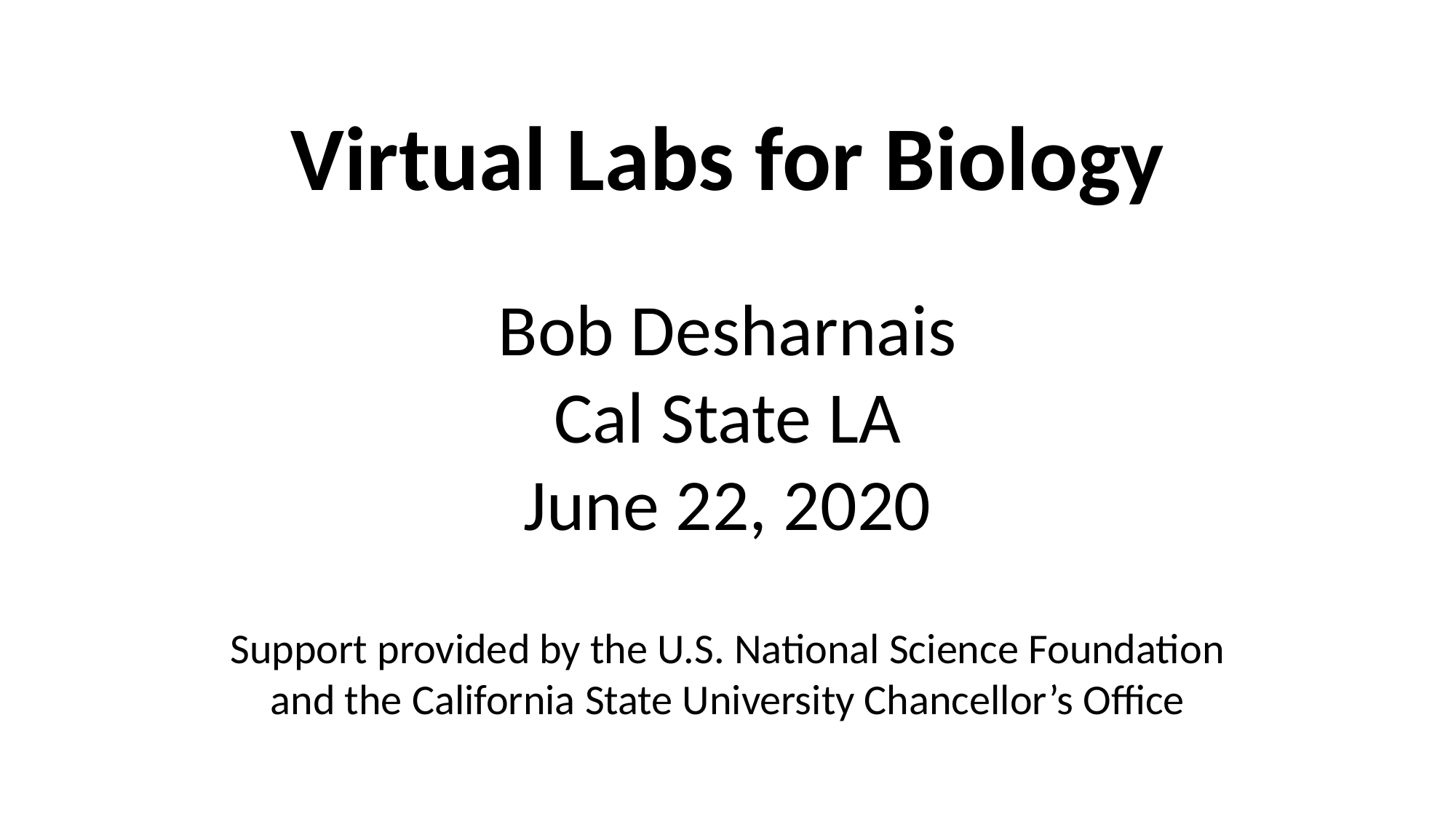

Virtual Labs for Biology
Bob Desharnais
Cal State LA
June 22, 2020
Support provided by the U.S. National Science Foundation
and the California State University Chancellor’s Office